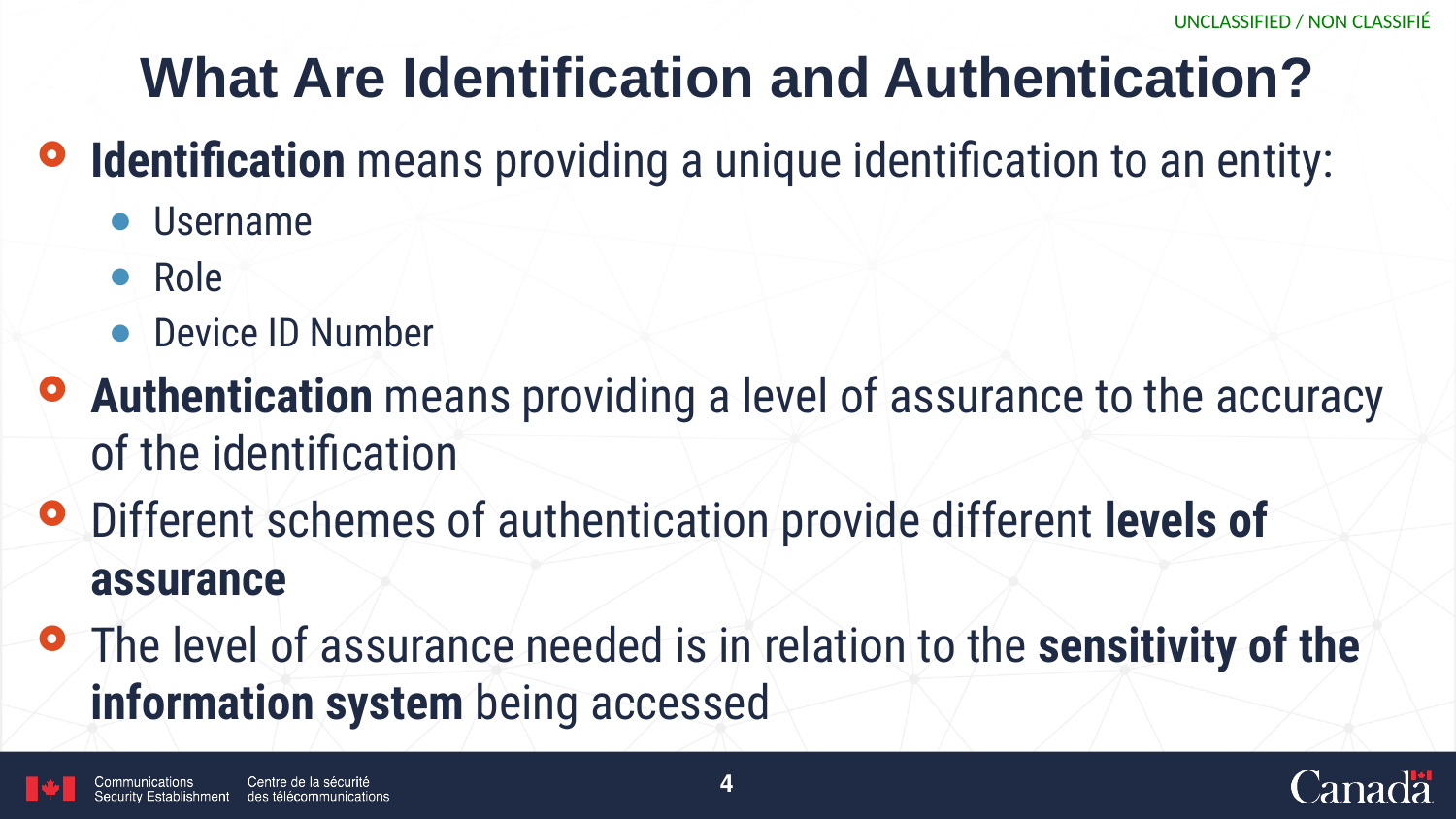

# What Are Identification and Authentication?
Identification means providing a unique identification to an entity:
Username
Role
Device ID Number
Authentication means providing a level of assurance to the accuracy of the identification
Different schemes of authentication provide different levels of assurance
The level of assurance needed is in relation to the sensitivity of the information system being accessed